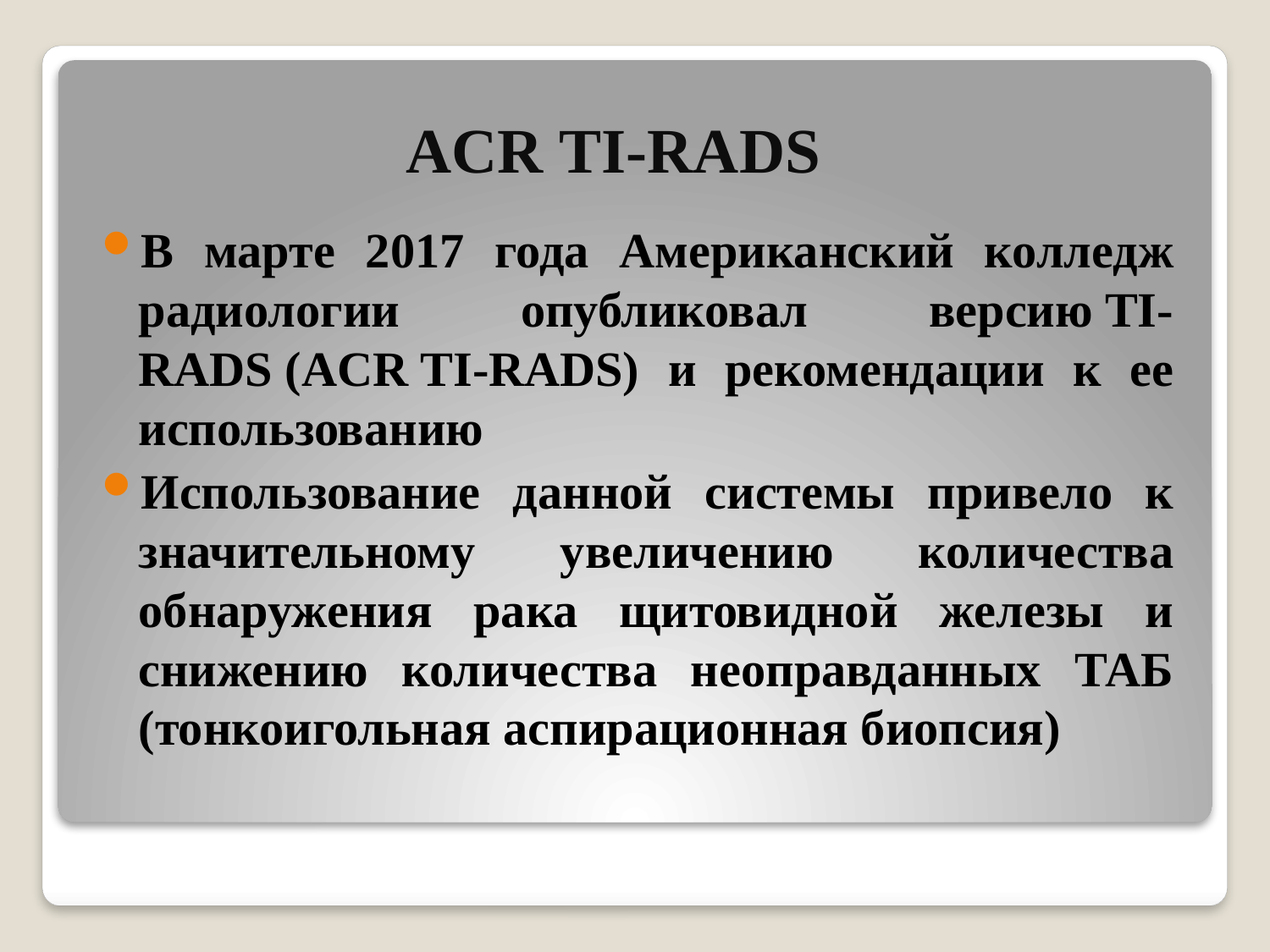

# ACR TI-RADS
В марте 2017 года Американский колледж радиологии опубликовал версию TI-RADS (ACR TI-RADS) и рекомендации к ее использованию
Использование данной системы привело к значительному увеличению количества обнаружения рака щитовидной железы и снижению количества неоправданных ТАБ (тонкоигольная аспирационная биопсия)